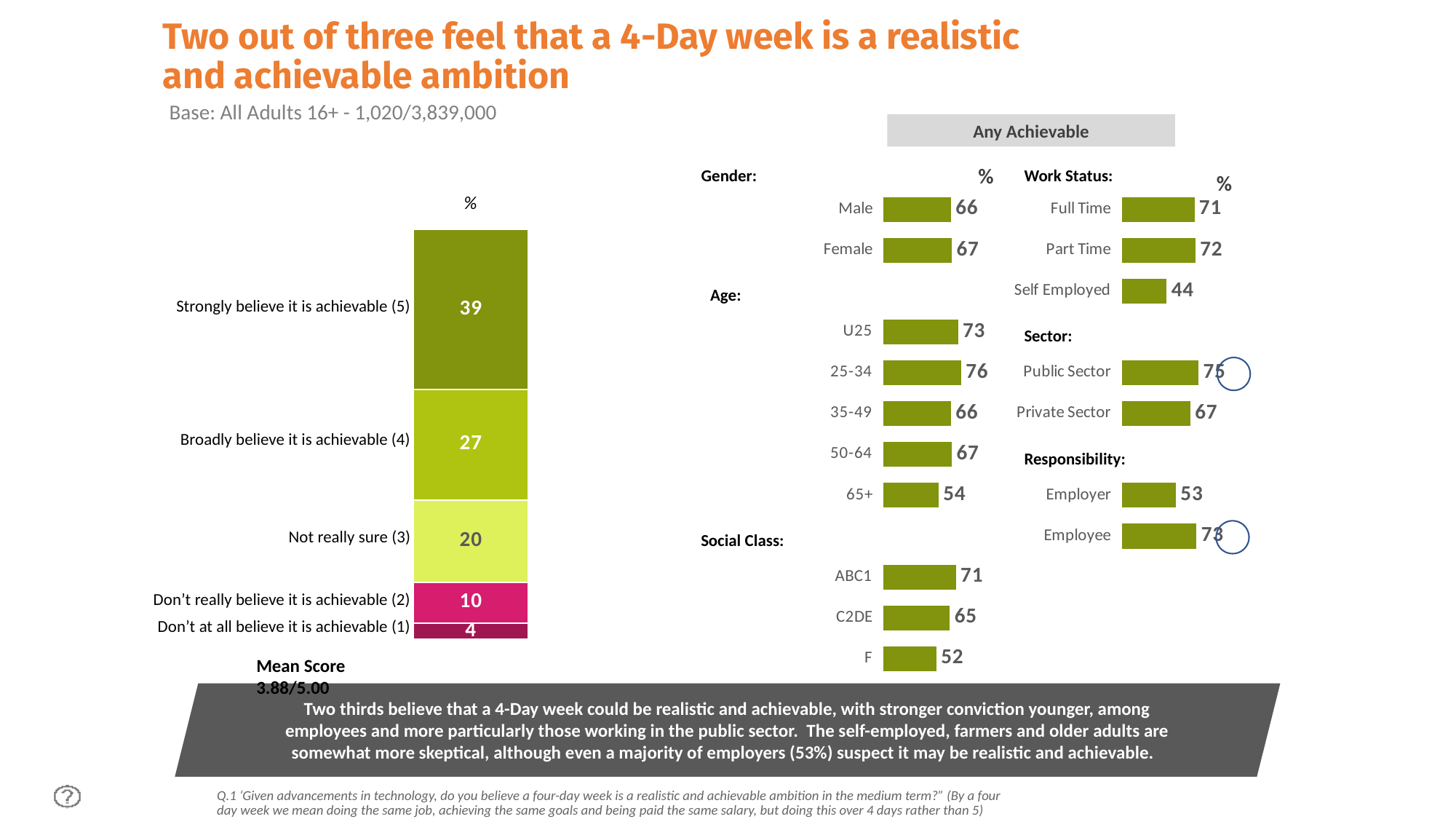

# Two out of three feel that a 4-Day week is a realistic and achievable ambition
Base: All Adults 16+ - 1,020/3,839,000
Any Achievable

### Chart

| Category |  |
|---|---|
| Male | 66.0 |
| Female | 67.0 |
|  | None |
| U25 | 73.0 |
| 25-34 | 76.0 |
| 35-49 | 66.0 |
| 50-64 | 67.0 |
| 65+ | 54.0 |
|  | None |
| ABC1 | 71.0 |
| C2DE | 65.0 |
| F | 52.0 |

### Chart

| Category |  |
|---|---|
| Full Time | 71.0 |
| Part Time | 72.0 |
| Self Employed | 44.0 |
|  | None |
| Public Sector | 75.0 |
| Private Sector | 67.0 |
|  | None |
| Employer | 53.0 |
| Employee | 73.0 |
%
Work Status:
Gender:
%
| % |
| --- |

### Chart

| Category | Strongly believe it is achievable | Broadly believe it is achievable | Not really sure | Don’t really believe it is achievable | Don’t at all believe it is achievable |
|---|---|---|---|---|---|
|  | 39.0 | 27.0 | 20.0 | 10.0 | 4.0 |
Age:
| Strongly believe it is achievable (5) |
| --- |
| Broadly believe it is achievable (4) |
| Not really sure (3) |
| Don’t really believe it is achievable (2) |
| Don’t at all believe it is achievable (1) |
Sector:

Responsibility:

Social Class:
Mean Score	3.88/5.00
Two thirds believe that a 4-Day week could be realistic and achievable, with stronger conviction younger, among employees and more particularly those working in the public sector.  The self-employed, farmers and older adults are somewhat more skeptical, although even a majority of employers (53%) suspect it may be realistic and achievable.
Q.1 ‘Given advancements in technology, do you believe a four-day week is a realistic and achievable ambition in the medium term?” (By a four day week we mean doing the same job, achieving the same goals and being paid the same salary, but doing this over 4 days rather than 5)